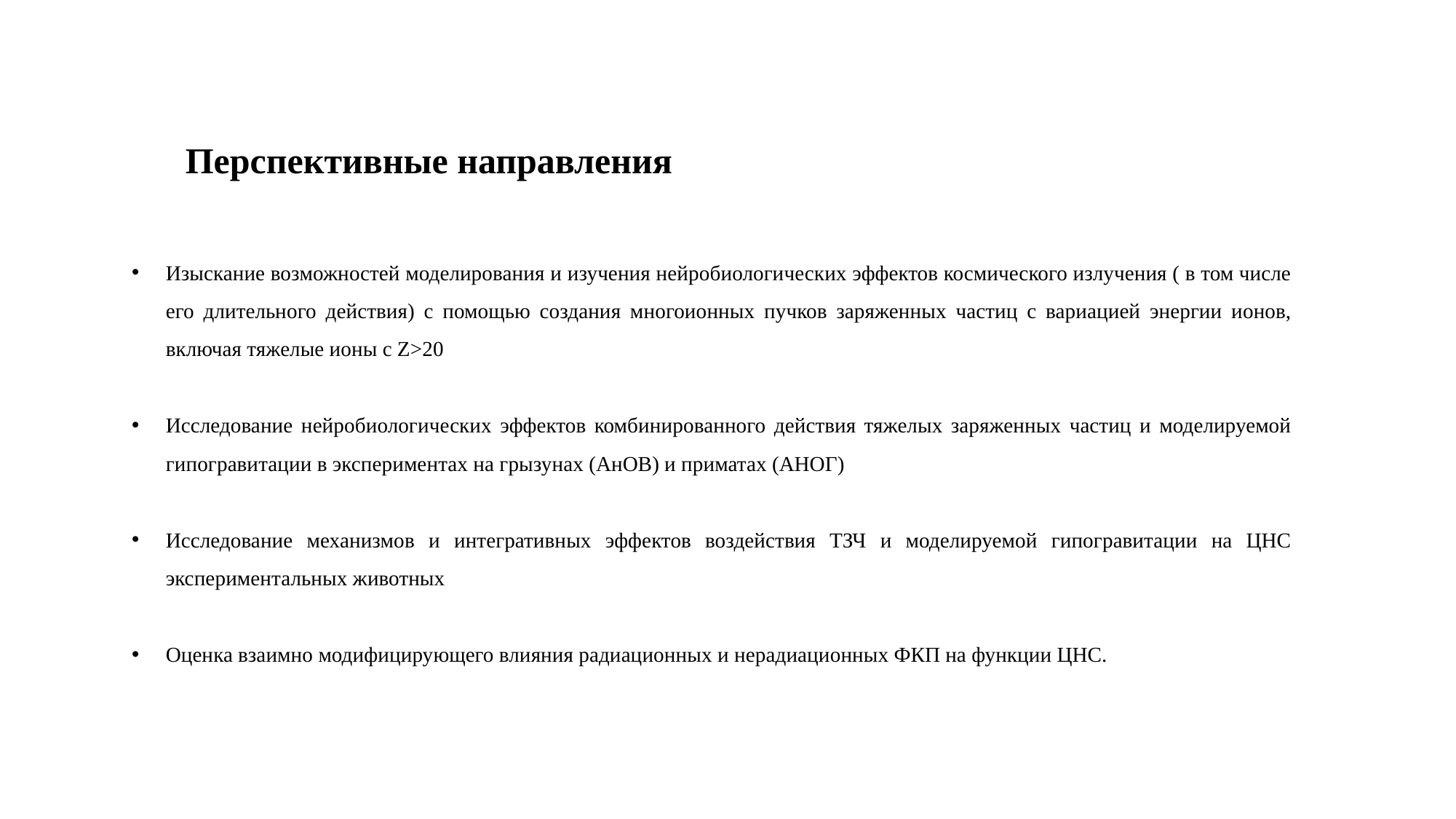

Перспективные направления

Изыскание возможностей моделирования и изучения нейробиологических эффектов космического излучения ( в том числе его длительного действия) с помощью создания многоионных пучков заряженных частиц с вариацией энергии ионов, включая тяжелые ионы с Z>20

Исследование нейробиологических эффектов комбинированного действия тяжелых заряженных частиц и моделируемой гипогравитации в экспериментах на грызунах (АнОВ) и приматах (АНОГ)

Исследование механизмов и интегративных эффектов воздействия ТЗЧ и моделируемой гипогравитации на ЦНС экспериментальных животных

Оценка взаимно модифицирующего влияния радиационных и нерадиационных ФКП на функции ЦНС.